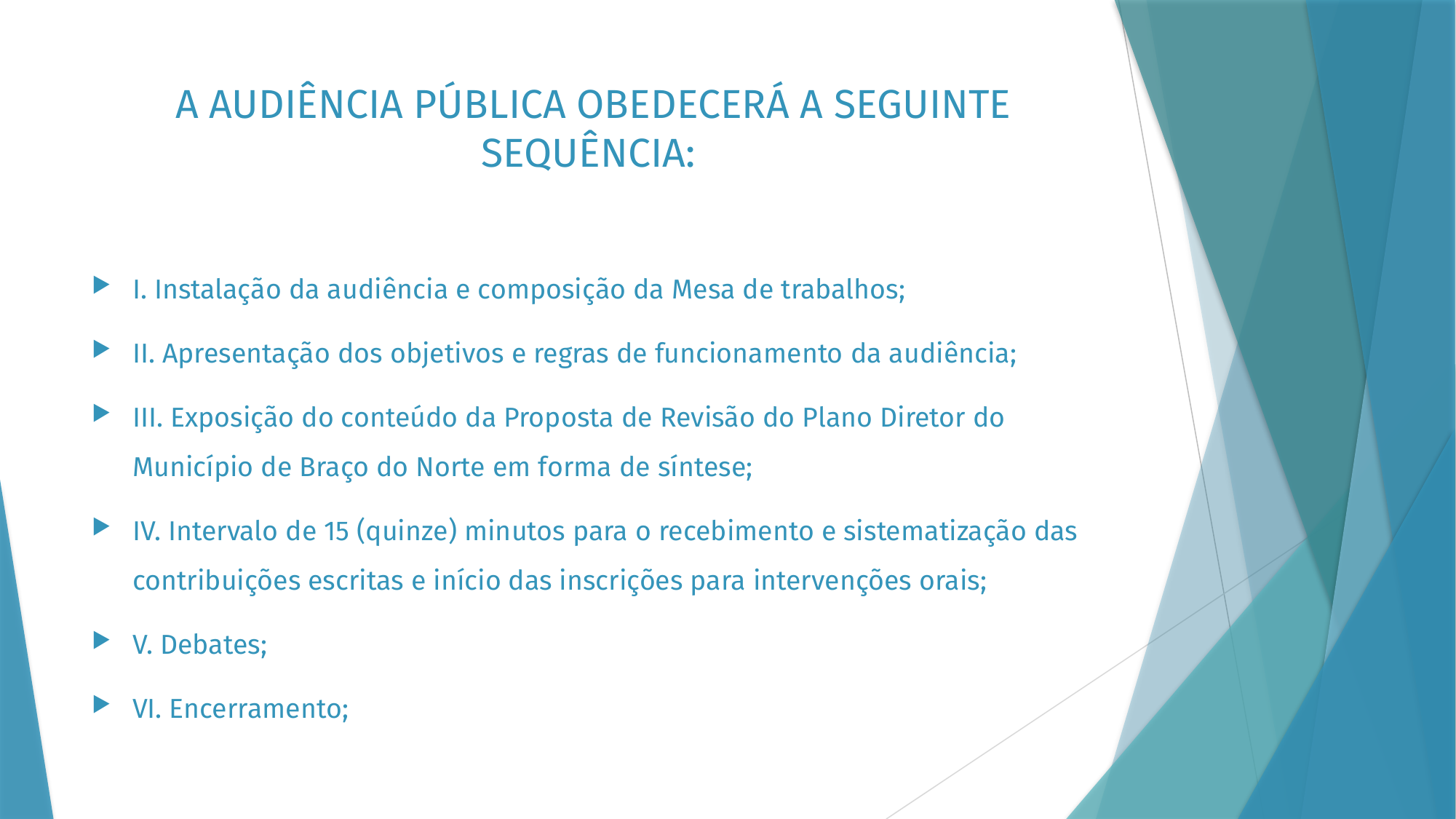

# A AUDIÊNCIA PÚBLICA OBEDECERÁ A SEGUINTE SEQUÊNCIA:

I. Instalação da audiência e composição da Mesa de trabalhos;
II. Apresentação dos objetivos e regras de funcionamento da audiência;
III. Exposição do conteúdo da Proposta de Revisão do Plano Diretor do Município de Braço do Norte em forma de síntese;
IV. Intervalo de 15 (quinze) minutos para o recebimento e sistematização das contribuições escritas e início das inscrições para intervenções orais;
V. Debates;
VI. Encerramento;